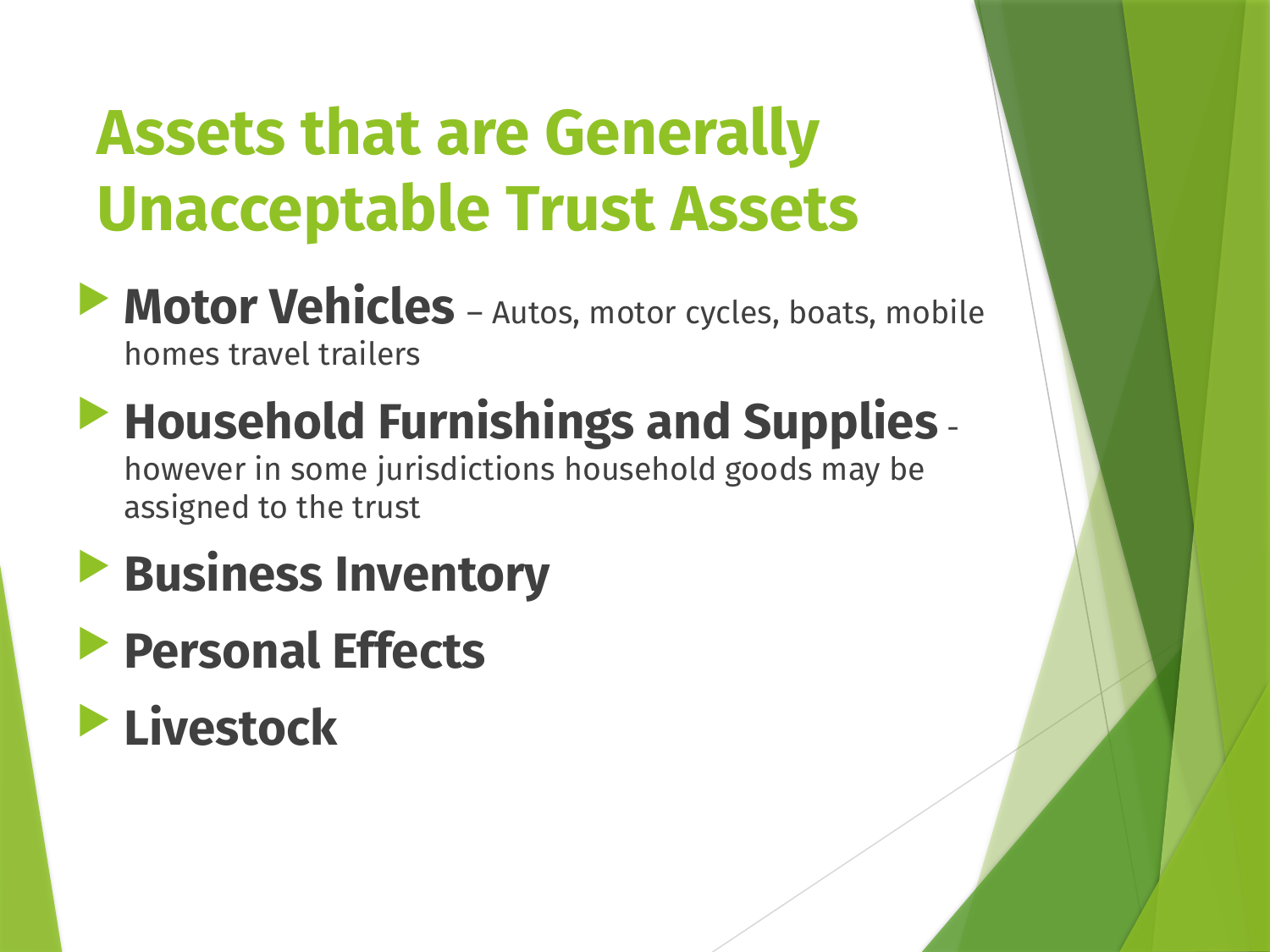

# Assets that are Generally Unacceptable Trust Assets
Motor Vehicles – Autos, motor cycles, boats, mobile homes travel trailers
Household Furnishings and Supplies -however in some jurisdictions household goods may be assigned to the trust
Business Inventory
Personal Effects
Livestock